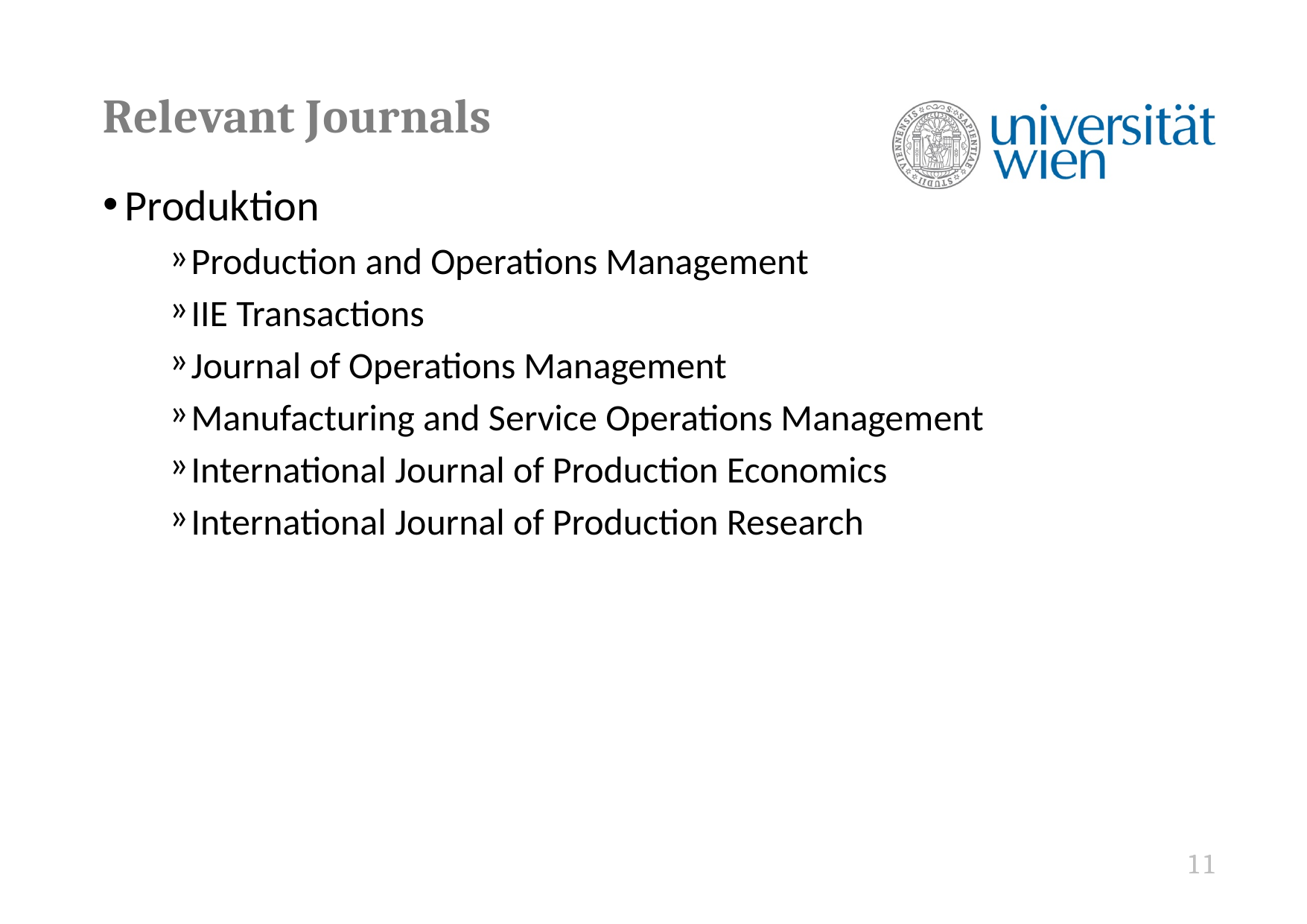

# Relevant Journals
Produktion
Production and Operations Management
IIE Transactions
Journal of Operations Management
Manufacturing and Service Operations Management
International Journal of Production Economics
International Journal of Production Research